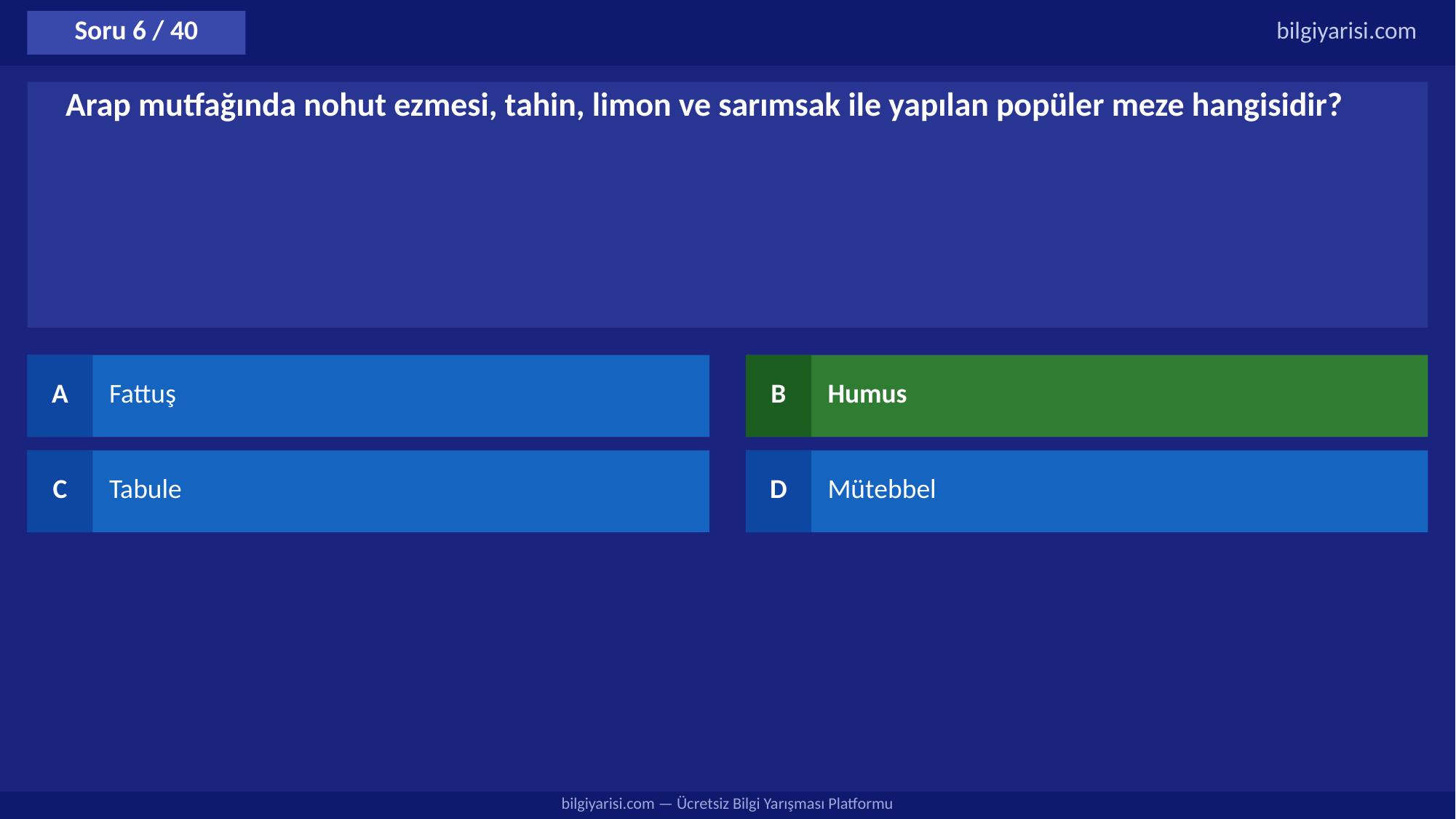

Soru 6 / 40
bilgiyarisi.com

Arap mutfağında nohut ezmesi, tahin, limon ve sarımsak ile yapılan popüler meze hangisidir?

A
Fattuş

B
Humus

C
Tabule

D
Mütebbel
bilgiyarisi.com — Ücretsiz Bilgi Yarışması Platformu